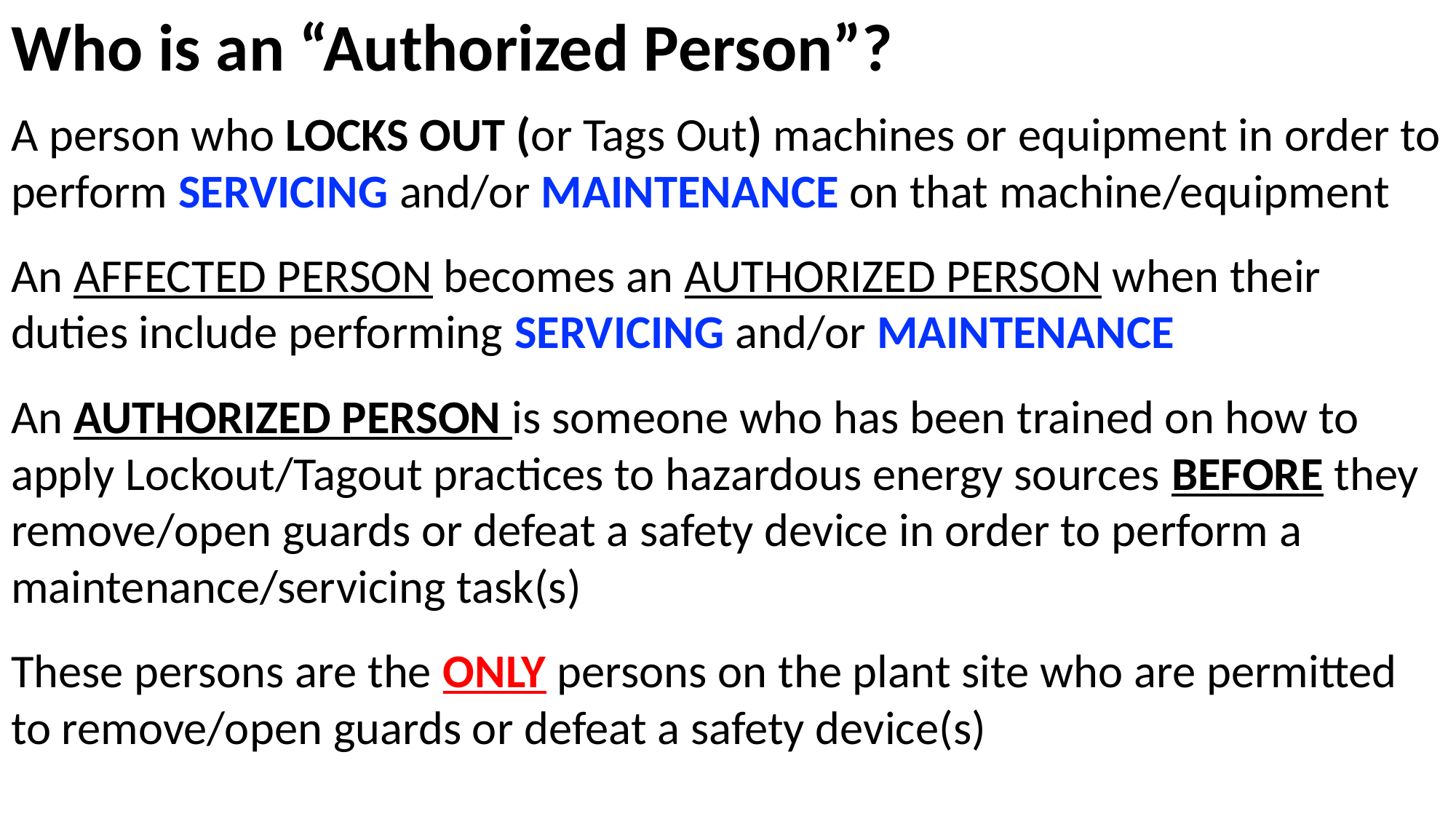

# Who is an “Authorized Person”?
A person who LOCKS OUT (or Tags Out) machines or equipment in order to perform SERVICING and/or MAINTENANCE on that machine/equipment

An AFFECTED PERSON becomes an AUTHORIZED PERSON when their duties include performing SERVICING and/or MAINTENANCE

An AUTHORIZED PERSON is someone who has been trained on how to apply Lockout/Tagout practices to hazardous energy sources BEFORE they remove/open guards or defeat a safety device in order to perform a maintenance/servicing task(s)

These persons are the ONLY persons on the plant site who are permitted to remove/open guards or defeat a safety device(s)